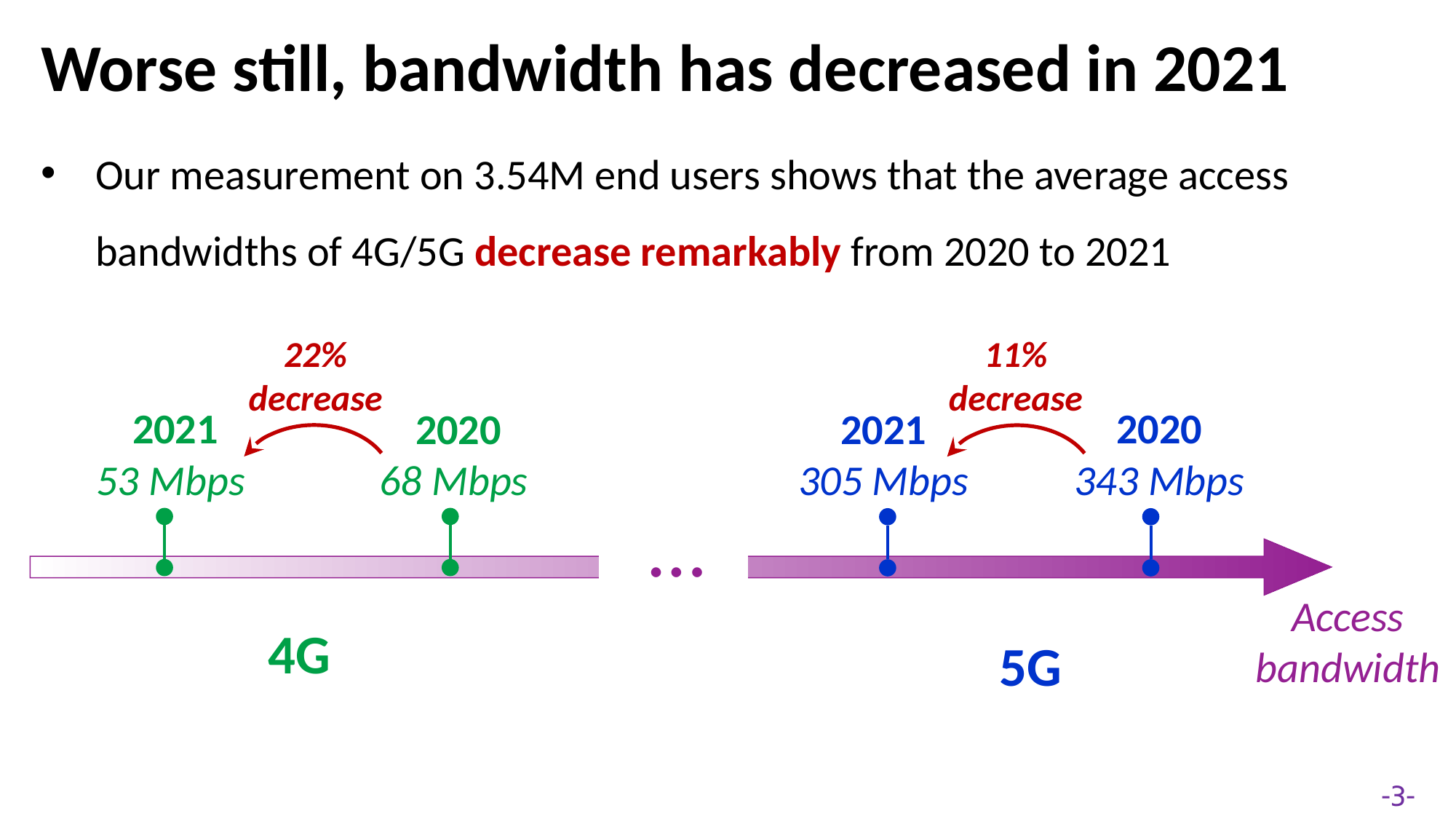

Worse still, bandwidth has decreased in 2021
Our measurement on 3.54M end users shows that the average access bandwidths of 4G/5G decrease remarkably from 2020 to 2021
11%
decrease
22%
decrease
2021
53 Mbps
2020
343 Mbps
2021
305 Mbps
2020
68 Mbps

…

Access
bandwidth
4G
5G